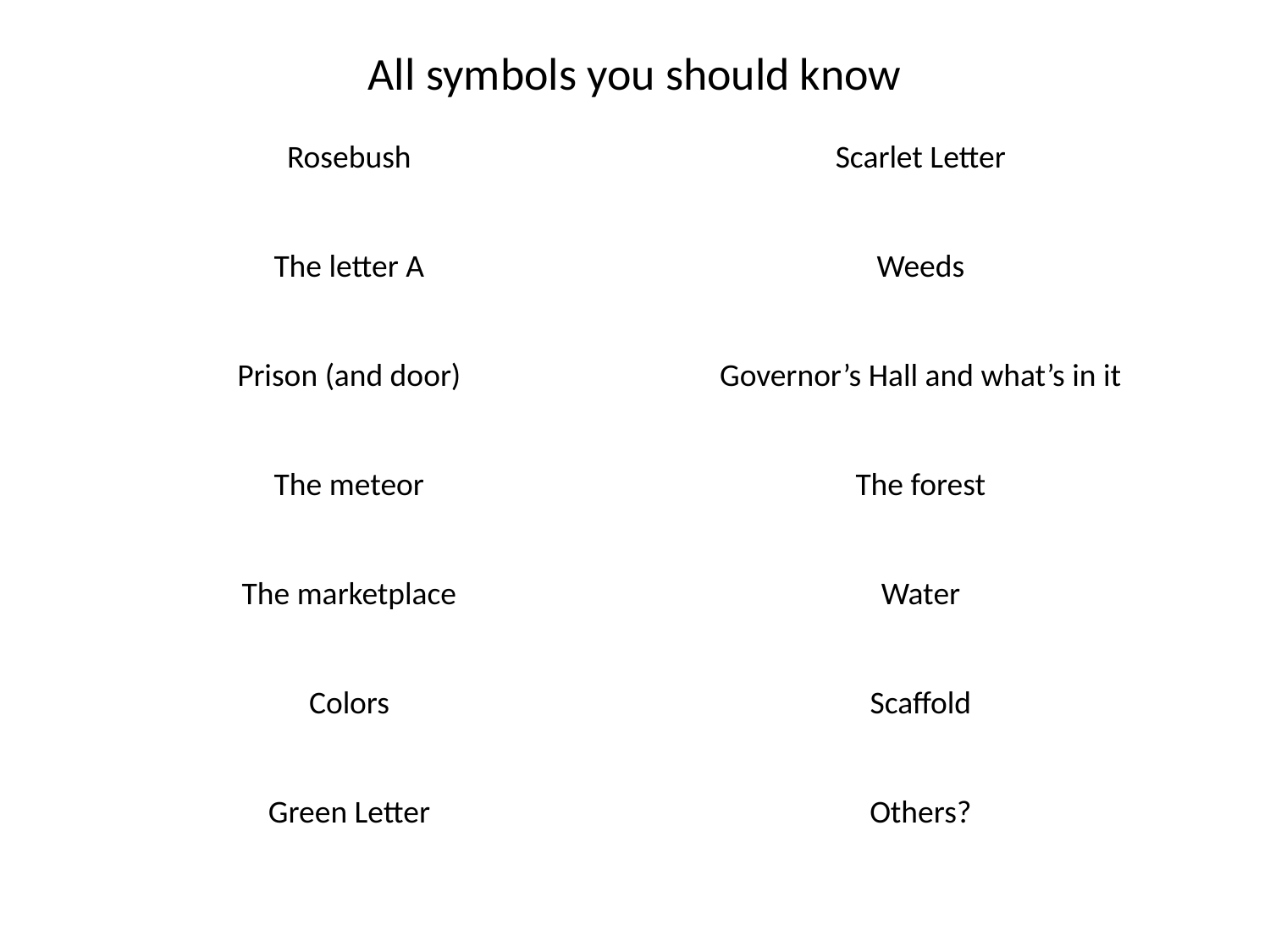

# All symbols you should know
| Rosebush | Scarlet Letter |
| --- | --- |
| The letter A | Weeds |
| Prison (and door) | Governor’s Hall and what’s in it |
| The meteor | The forest |
| The marketplace | Water |
| Colors | Scaffold |
| Green Letter | Others? |